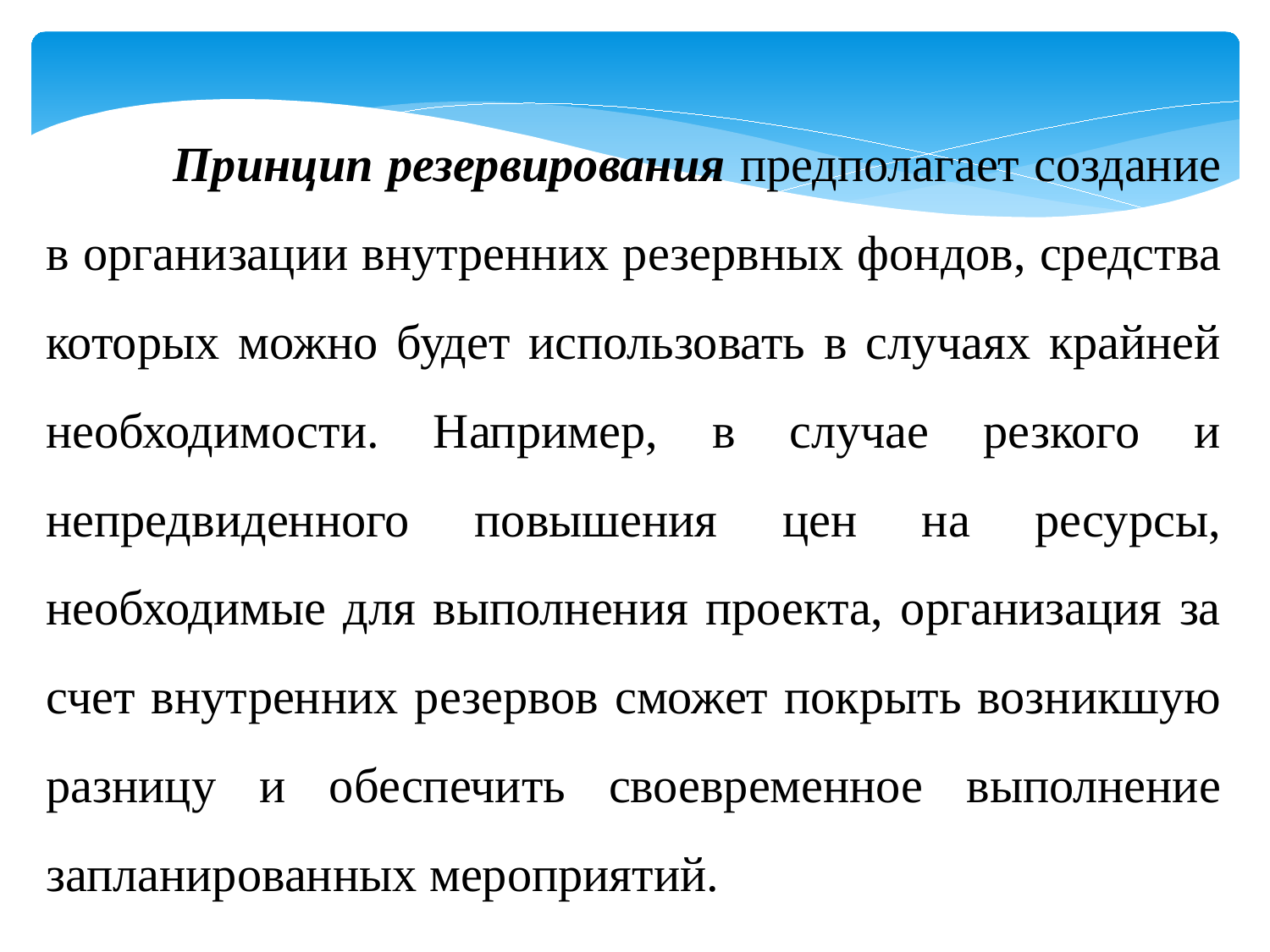

Принцип резервирования предполагает создание в ор­ганизации внутренних резервных фондов, средства которых можно будет использовать в случаях крайней необходимости. Например, в случае резкого и непредвиденного повышения цен на ресурсы, необходимые для выполнения проекта, организация за счет внутренних резервов сможет покрыть возникшую раз­ницу и обеспечить своевременное выполнение запланированных мероприятий.